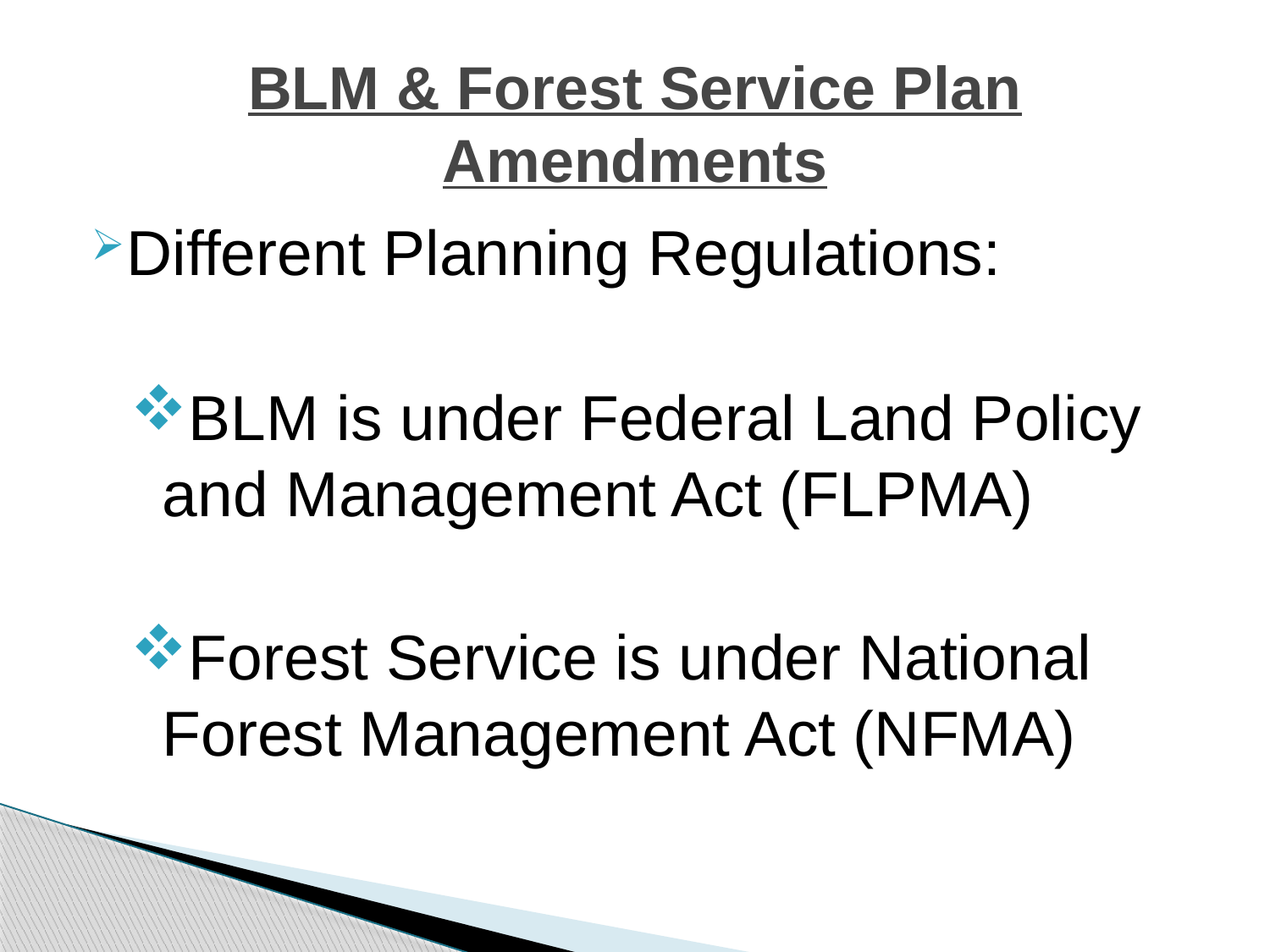

# BLM & Forest Service Plan Amendments
Different Planning Regulations:

BLM is under Federal Land Policy and Management Act (FLPMA)

Forest Service is under National Forest Management Act (NFMA)